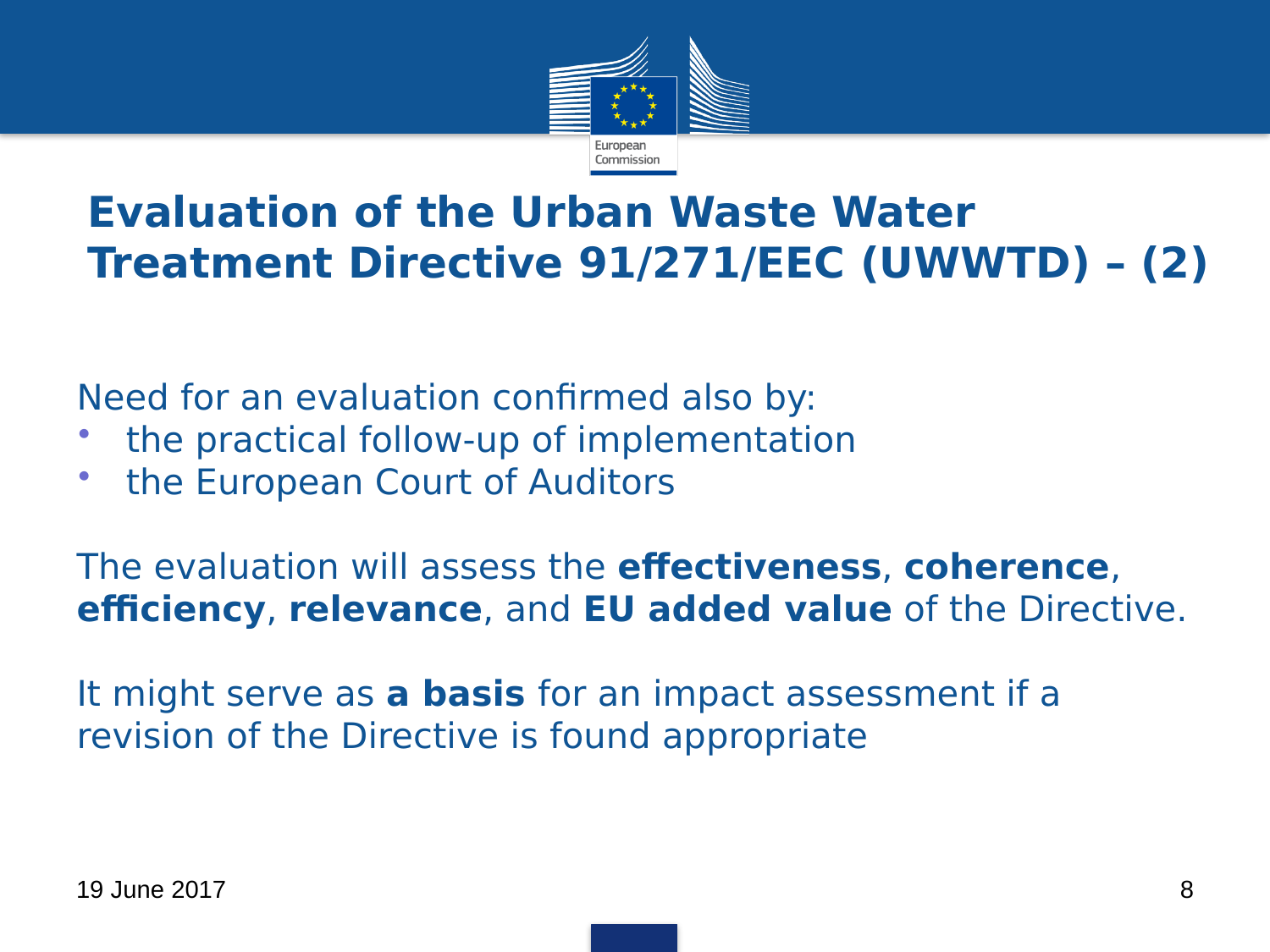

Evaluation of the Urban Waste Water Treatment Directive 91/271/EEC (UWWTD) – (2)

Need for an evaluation confirmed also by:
the practical follow-up of implementation
the European Court of Auditors

The evaluation will assess the effectiveness, coherence, efficiency, relevance, and EU added value of the Directive.

It might serve as a basis for an impact assessment if a revision of the Directive is found appropriate

19 June 2017
8